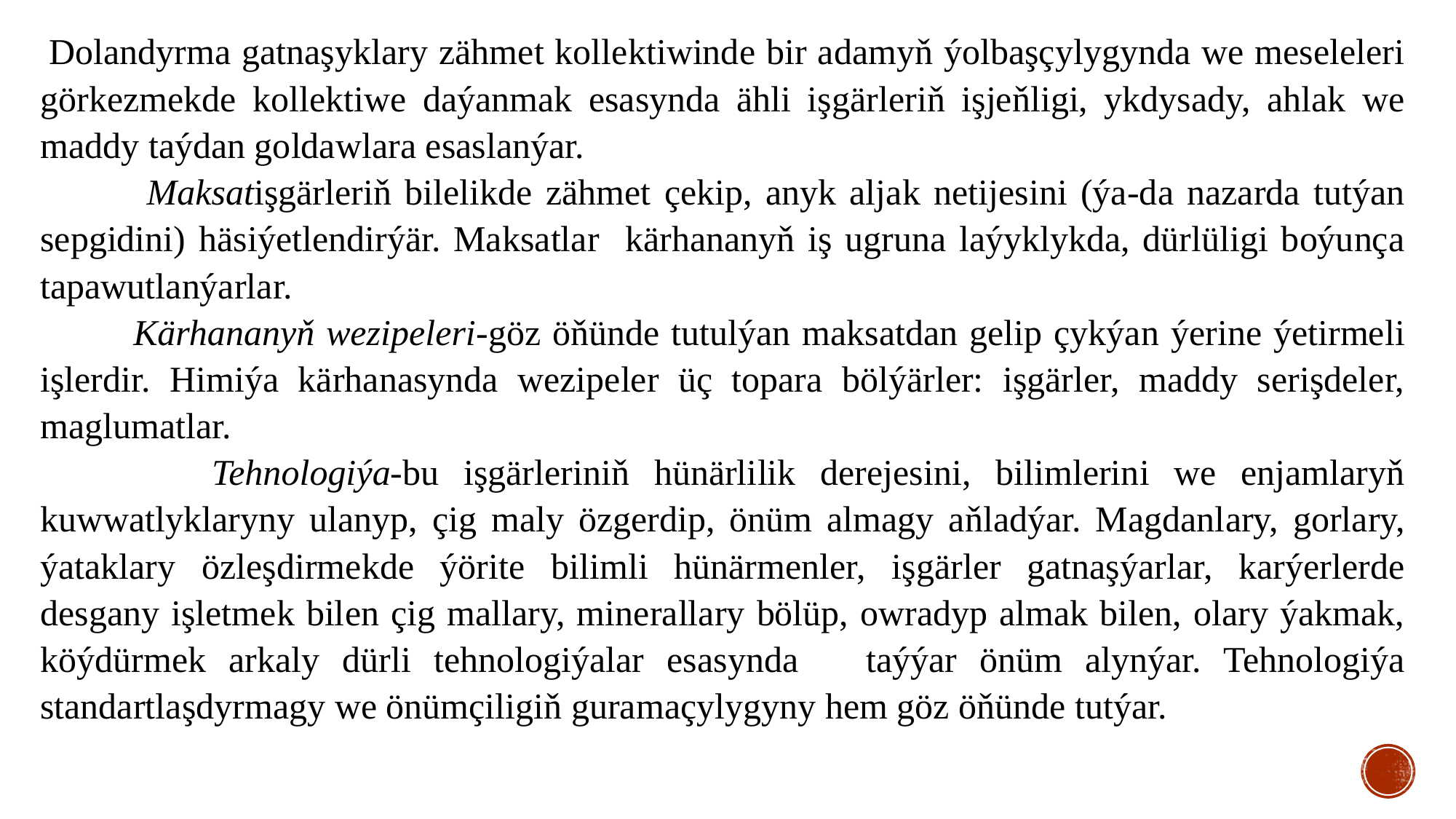

Dolandyrma gatnaşyklary zähmet kollektiwinde bir adamyň ýolbaşçylygynda we meseleleri görkezmekde kollektiwe daýanmak esasynda ähli işgärleriň işjeňligi, ykdysady, ahlak we maddy taýdan goldawlara esaslanýar.
        Maksatişgärleriň bilelikde zähmet çekip, anyk aljak netijesini (ýa-da nazarda tutýan sepgidini) häsiýetlendirýär. Maksatlar  kärhananyň iş ugruna laýyklykda, dürlüligi boýunça tapawutlanýarlar.
        Kärhananyň wezipeleri-göz öňünde tutulýan maksatdan gelip çykýan ýerine ýetirmeli işlerdir. Himiýa kärhanasynda wezipeler üç topara bölýärler: işgärler, maddy serişdeler, maglumatlar.
       Tehnologiýa-bu işgärleriniň hünärlilik derejesini, bilimlerini we enjamlaryň kuwwatlyklaryny ulanyp, çig maly özgerdip, önüm almagy aňladýar. Magdanlary, gorlary, ýataklary özleşdirmekde ýörite bilimli hünärmenler, işgärler gatnaşýarlar, karýerlerde desgany işletmek bilen çig mallary, minerallary bölüp, owradyp almak bilen, olary ýakmak, köýdürmek arkaly dürli tehnologiýalar esasynda   taýýar önüm alynýar. Tehnologiýa standartlaşdyrmagy we önümçiligiň guramaçylygyny hem göz öňünde tutýar.